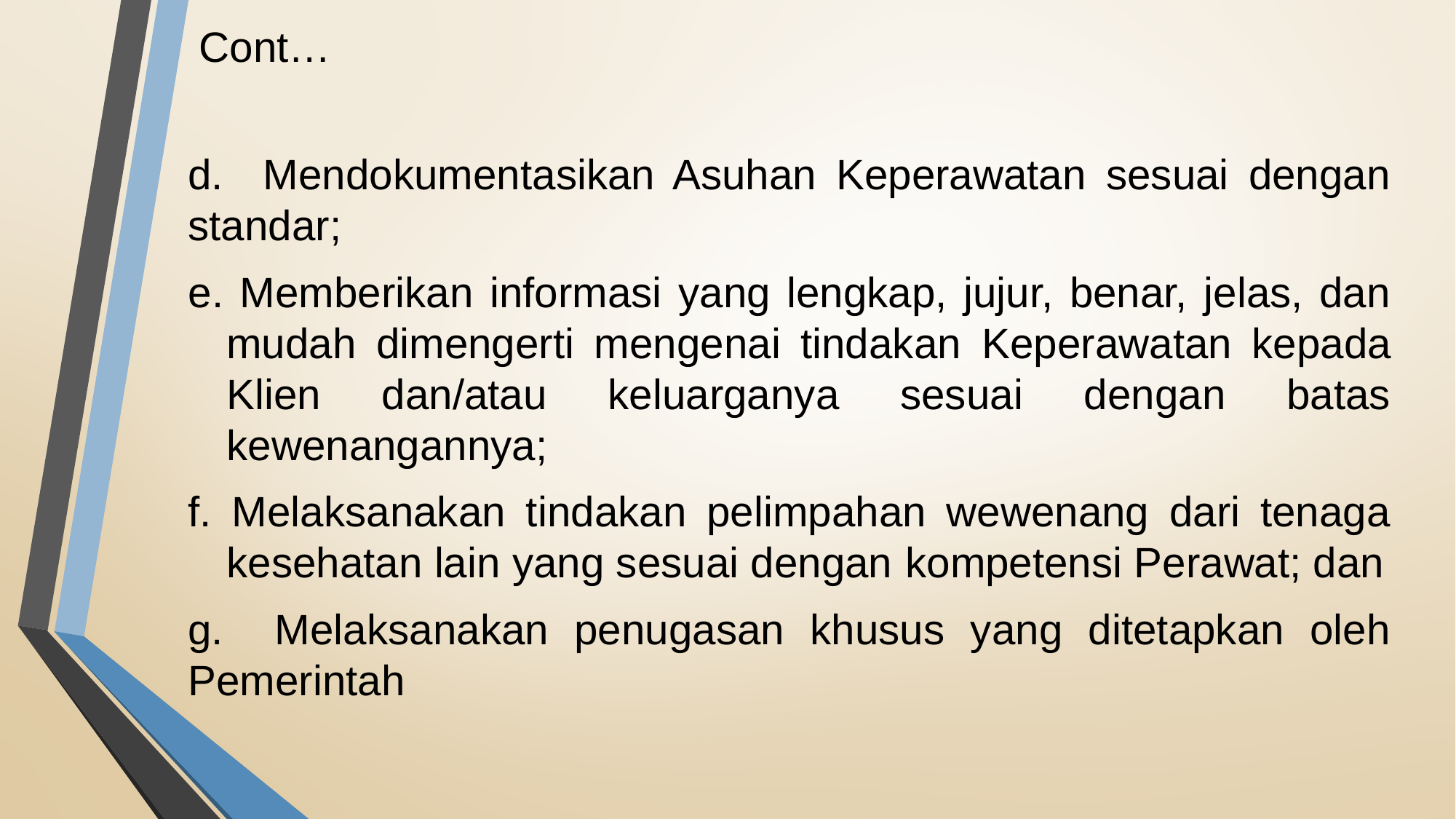

# Cont…
d.  Mendokumentasikan Asuhan Keperawatan sesuai dengan standar;
e. Memberikan informasi yang lengkap, jujur, benar, jelas, dan mudah dimengerti mengenai tindakan Keperawatan kepada Klien dan/atau keluarganya sesuai dengan batas kewenangannya;
f. Melaksanakan tindakan pelimpahan wewenang dari tenaga kesehatan lain yang sesuai dengan kompetensi Perawat; dan
g.  Melaksanakan penugasan khusus yang ditetapkan oleh Pemerintah